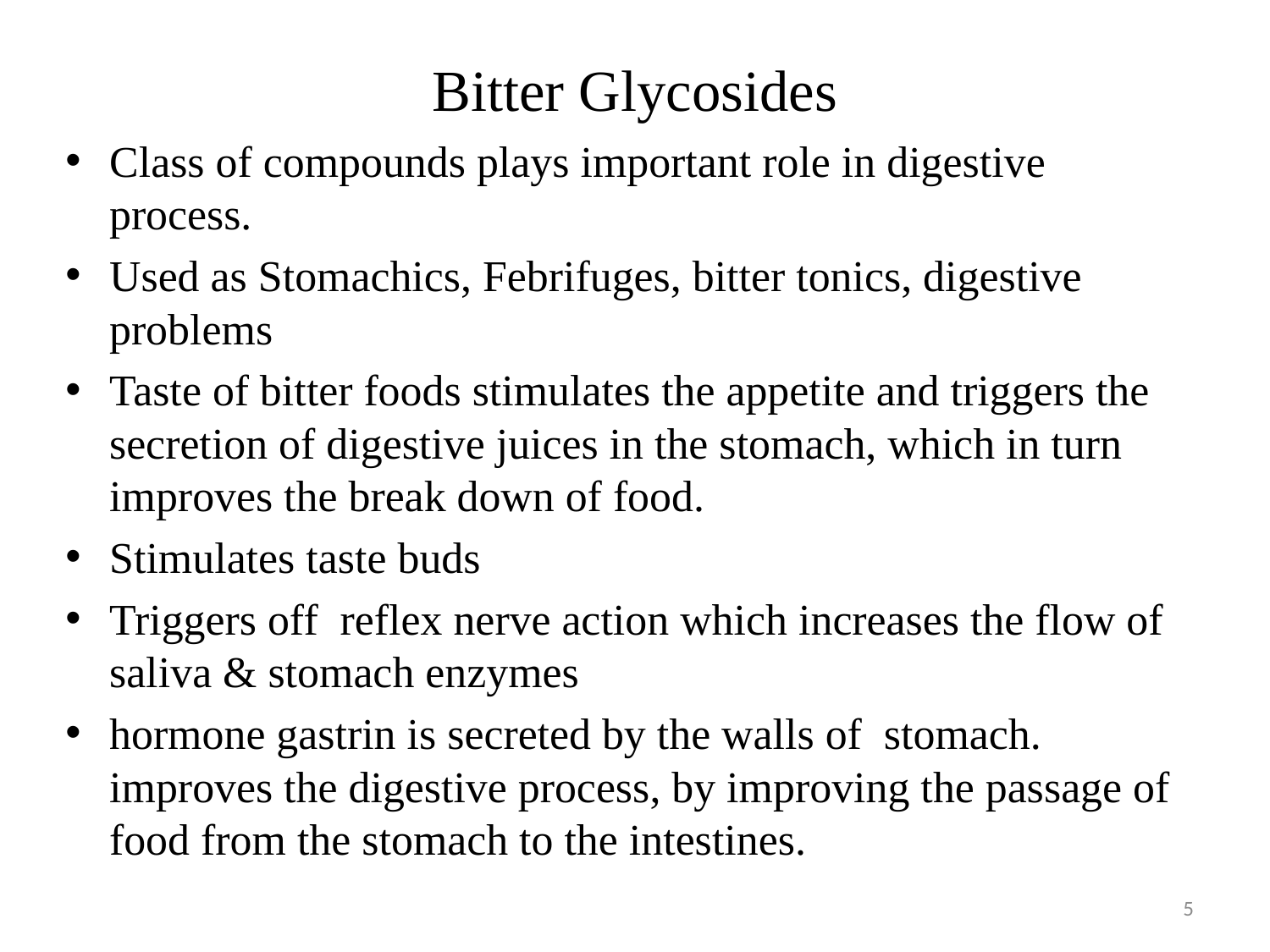

# Bitter Glycosides
Class of compounds plays important role in digestive process.
Used as Stomachics, Febrifuges, bitter tonics, digestive problems
Taste of bitter foods stimulates the appetite and triggers the secretion of digestive juices in the stomach, which in turn improves the break down of food.
Stimulates taste buds
Triggers off  reflex nerve action which increases the flow of saliva & stomach enzymes
hormone gastrin is secreted by the walls of  stomach. improves the digestive process, by improving the passage of food from the stomach to the intestines.

5